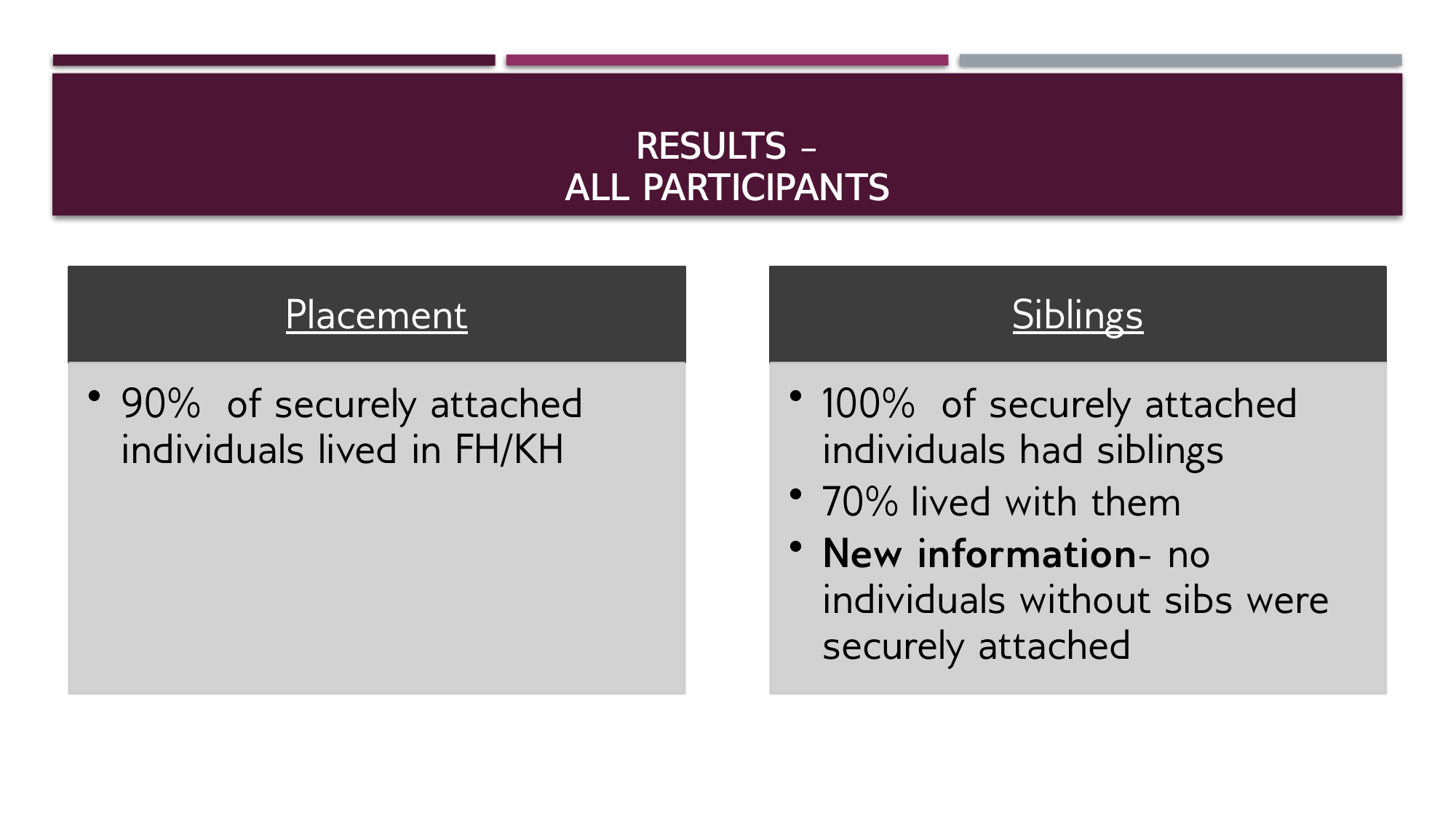

# results – all participants
Placement
90%  of securely attached individuals lived in FH/KH
Siblings
100%  of securely attached individuals had siblings
70% lived with them
New information- no individuals without sibs were securely attached